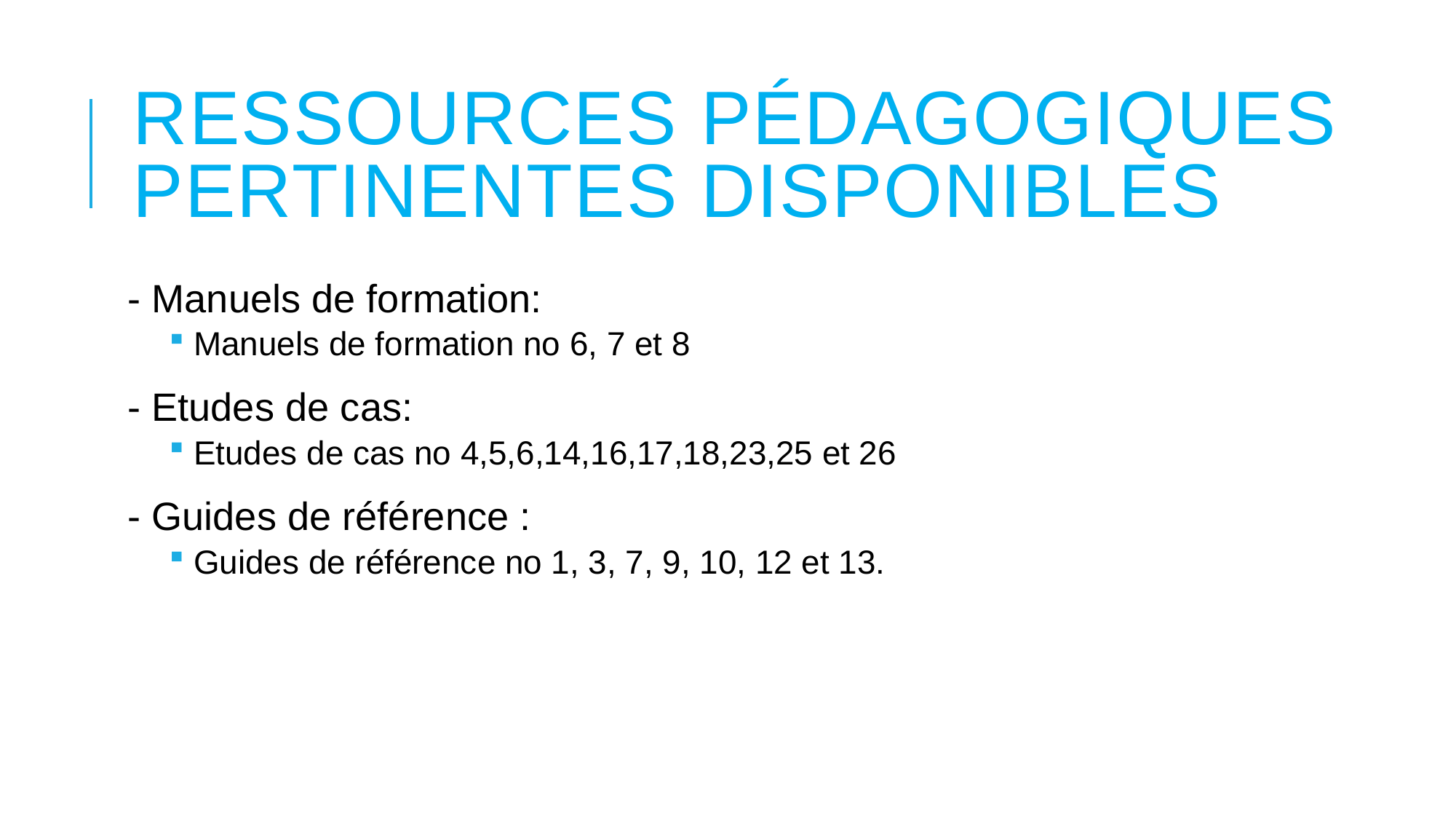

# Ressources pédagogiques pertinentes disponibles
- Manuels de formation:
 Manuels de formation no 6, 7 et 8
- Etudes de cas:
 Etudes de cas no 4,5,6,14,16,17,18,23,25 et 26
- Guides de référence :
 Guides de référence no 1, 3, 7, 9, 10, 12 et 13.